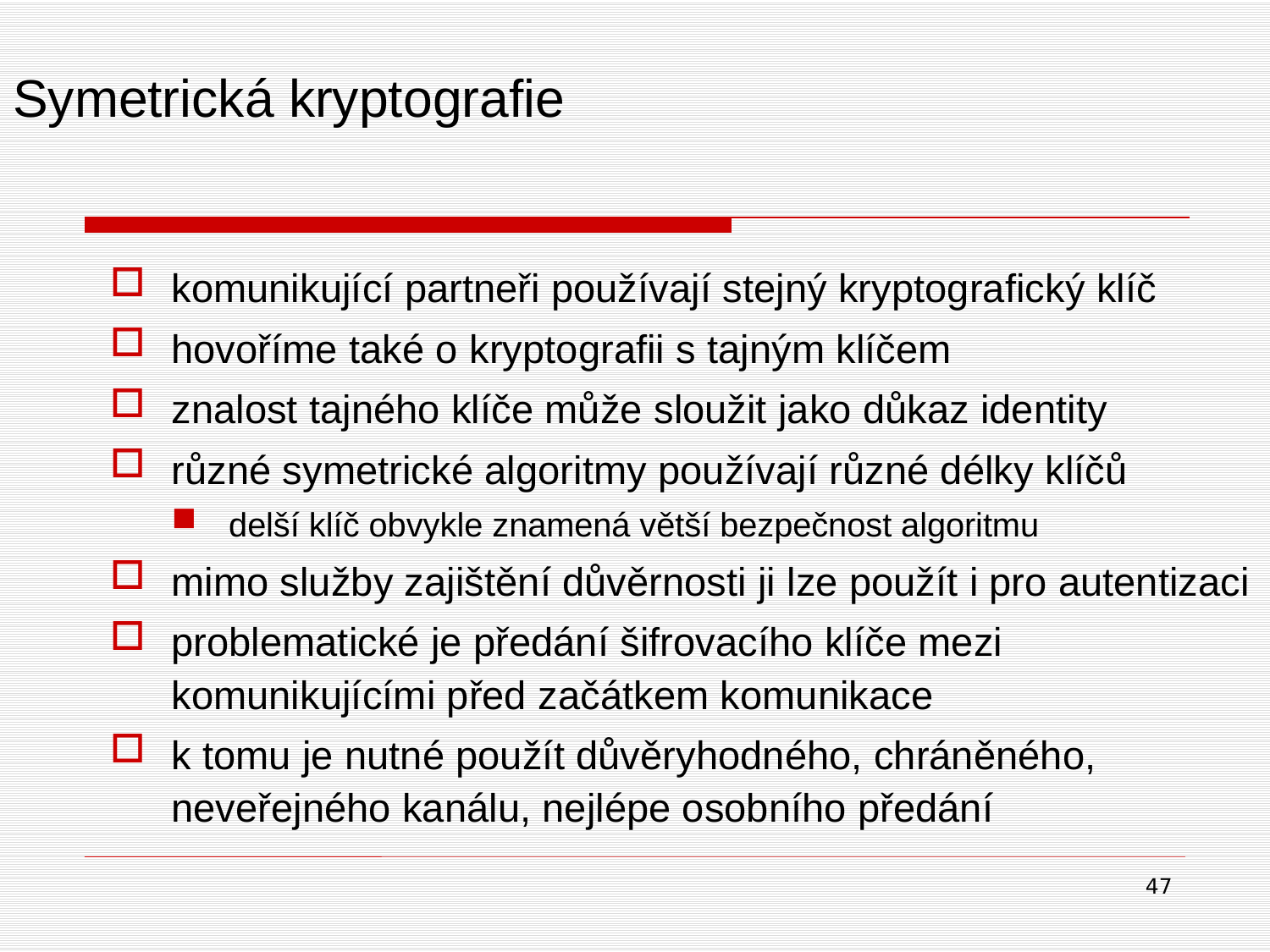

# Symetrická kryptografie
komunikující partneři používají stejný kryptografický klíč
hovoříme také o kryptografii s tajným klíčem
znalost tajného klíče může sloužit jako důkaz identity
různé symetrické algoritmy používají různé délky klíčů
delší klíč obvykle znamená větší bezpečnost algoritmu
mimo služby zajištění důvěrnosti ji lze použít i pro autentizaci
problematické je předání šifrovacího klíče mezi komunikujícími před začátkem komunikace
k tomu je nutné použít důvěryhodného, chráněného, neveřejného kanálu, nejlépe osobního předání
47